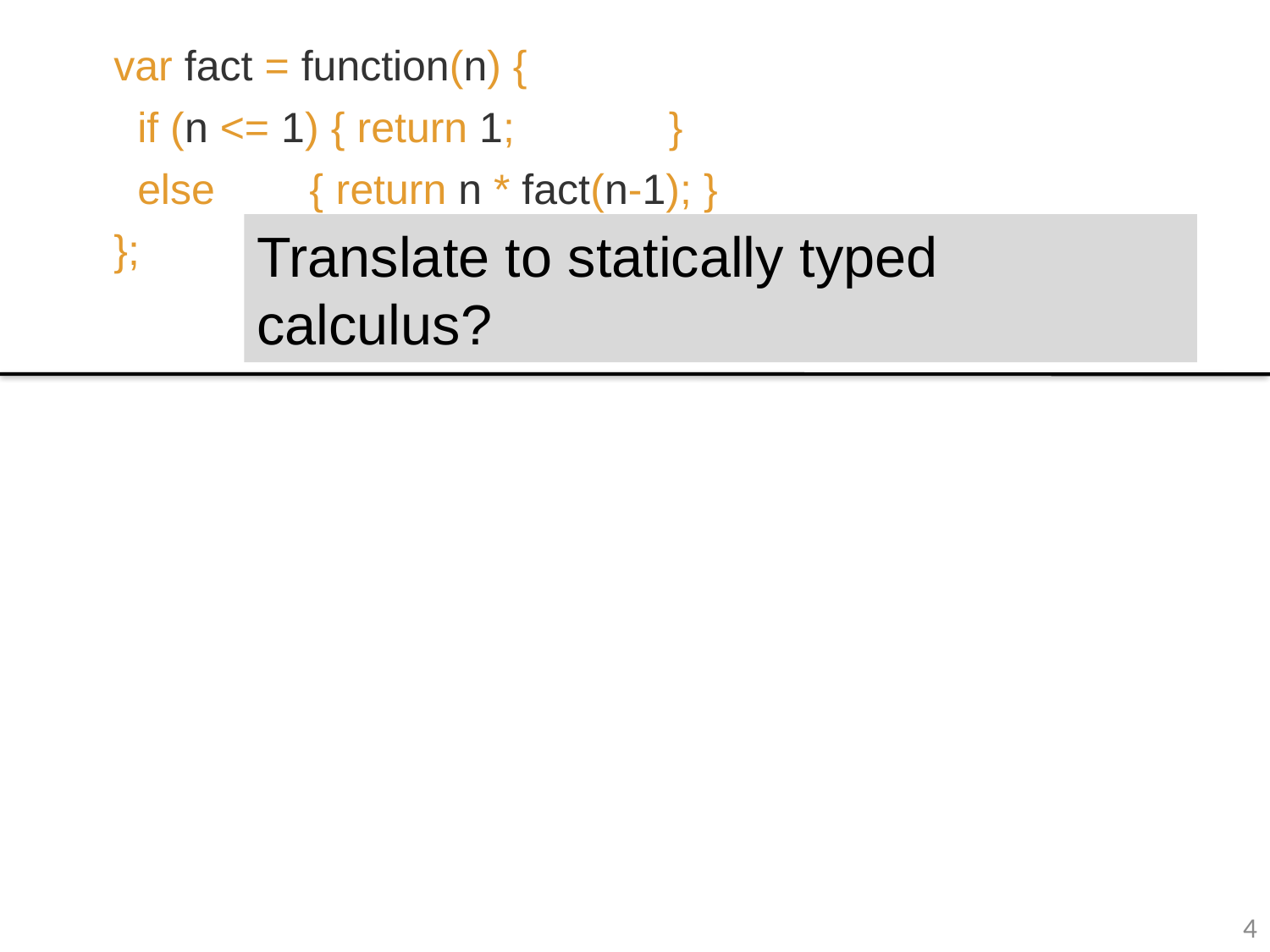

var fact = function(n) {
  if (n <= 1) { return 1;             }
  else        { return n * fact(n-1); }
};
Translate to statically typed calculus?
4